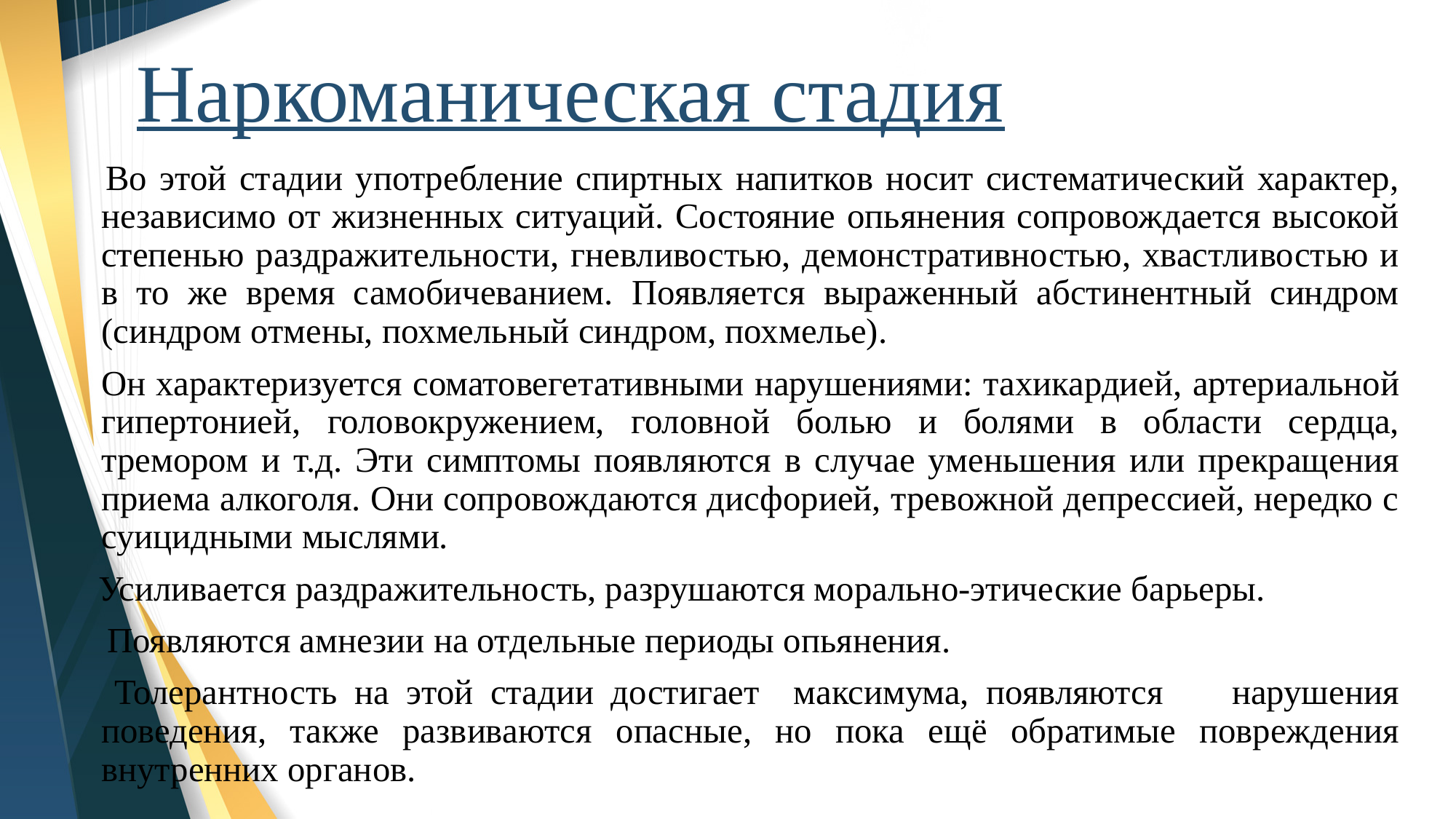

# Наркоманическая стадия
  Во этой стадии употребление спиртных напитков носит систематический характер, независимо от жизненных ситуаций. Состояние опьянения сопровождается высокой степенью раздражительности, гневливостью, демонстративностью, хвастливостью и в то же время самобичеванием. Появляется выраженный абстинентный синдром (синдром отмены, похмельный синдром, похмелье).
  Он характеризуется соматовегетативными нарушениями: тахикардией, артериальной гипертонией, головокружением, головной болью и болями в области сердца, тремором и т.д. Эти симптомы появляются в случае уменьшения или прекращения приема алкоголя. Они сопровождаются дисфорией, тревожной депрессией, нередко с суицидными мыслями.
  Усиливается раздражительность, разрушаются морально-этические барьеры.
   Появляются амнезии на отдельные периоды опьянения.
  Толерантность на этой стадии достигает  максимума, появляются    нарушения поведения, также развиваются опасные, но пока ещё обратимые повреждения внутренних органов.